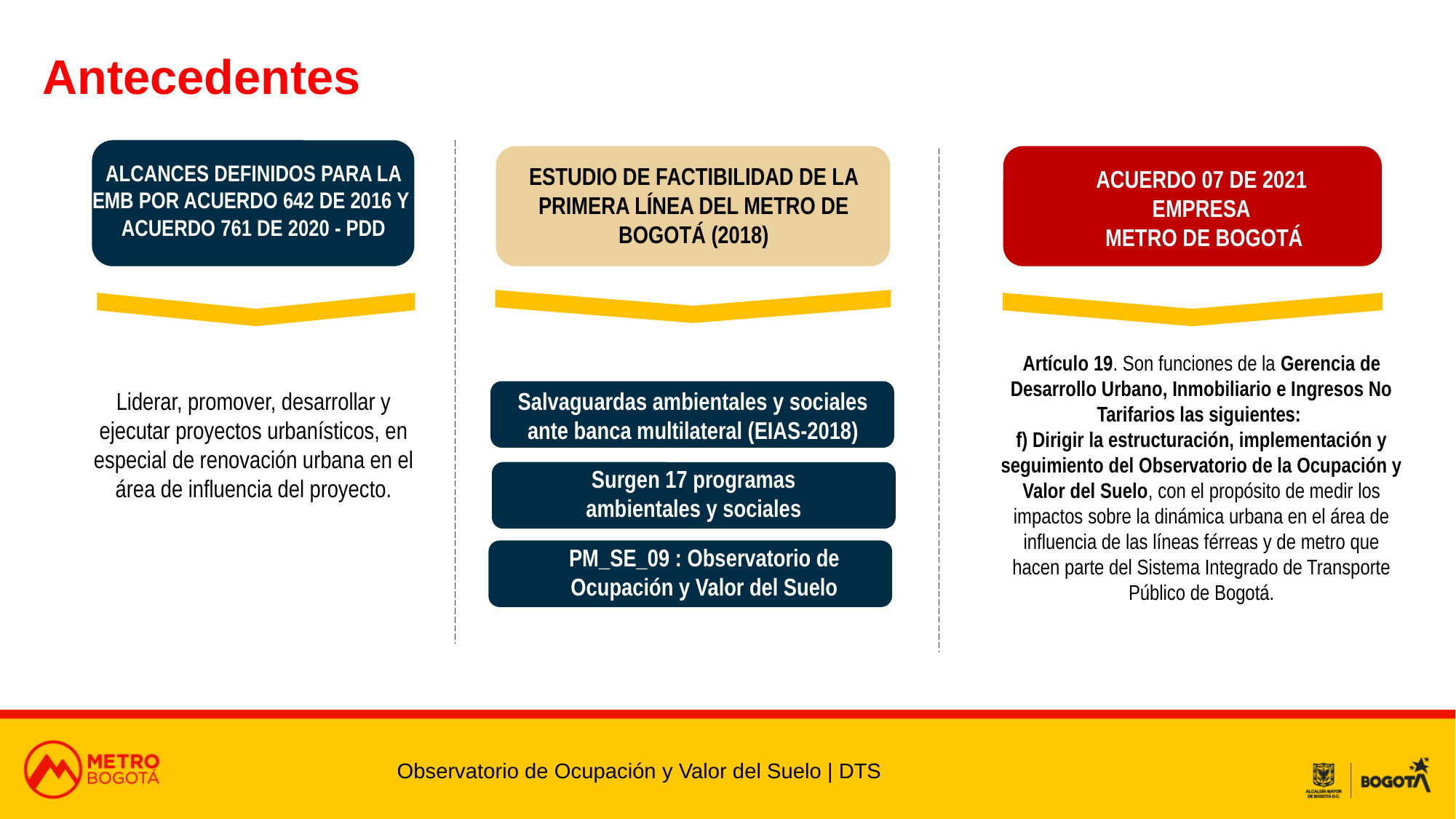

Antecedentes

ALCANCES DEFINIDOS PARA LA EMB POR ACUERDO 642 DE 2016 Y  ACUERDO 761 DE 2020 - PDD

Liderar, promover, desarrollar y
ejecutar proyectos urbanísticos, en especial de renovación urbana en el área de influencia del proyecto.
ESTUDIO DE FACTIBILIDAD DE LA PRIMERA LÍNEA DEL METRO DE BOGOTÁ (2018)
ACUERDO 07 DE 2021
EMPRESA
 METRO DE BOGOTÁ

Artículo 19. Son funciones de la Gerencia de Desarrollo Urbano, Inmobiliario e Ingresos No Tarifarios las siguientes:
f) Dirigir la estructuración, implementación y seguimiento del Observatorio de la Ocupación y Valor del Suelo, con el propósito de medir los impactos sobre la dinámica urbana en el área de influencia de las líneas férreas y de metro que hacen parte del Sistema Integrado de Transporte Público de Bogotá.
Salvaguardas ambientales y sociales ante banca multilateral (EIAS-2018)

Surgen 17 programas ambientales y sociales

PM_SE_09 : Observatorio de Ocupación y Valor del Suelo

Observatorio de Ocupación y Valor del Suelo | DTS